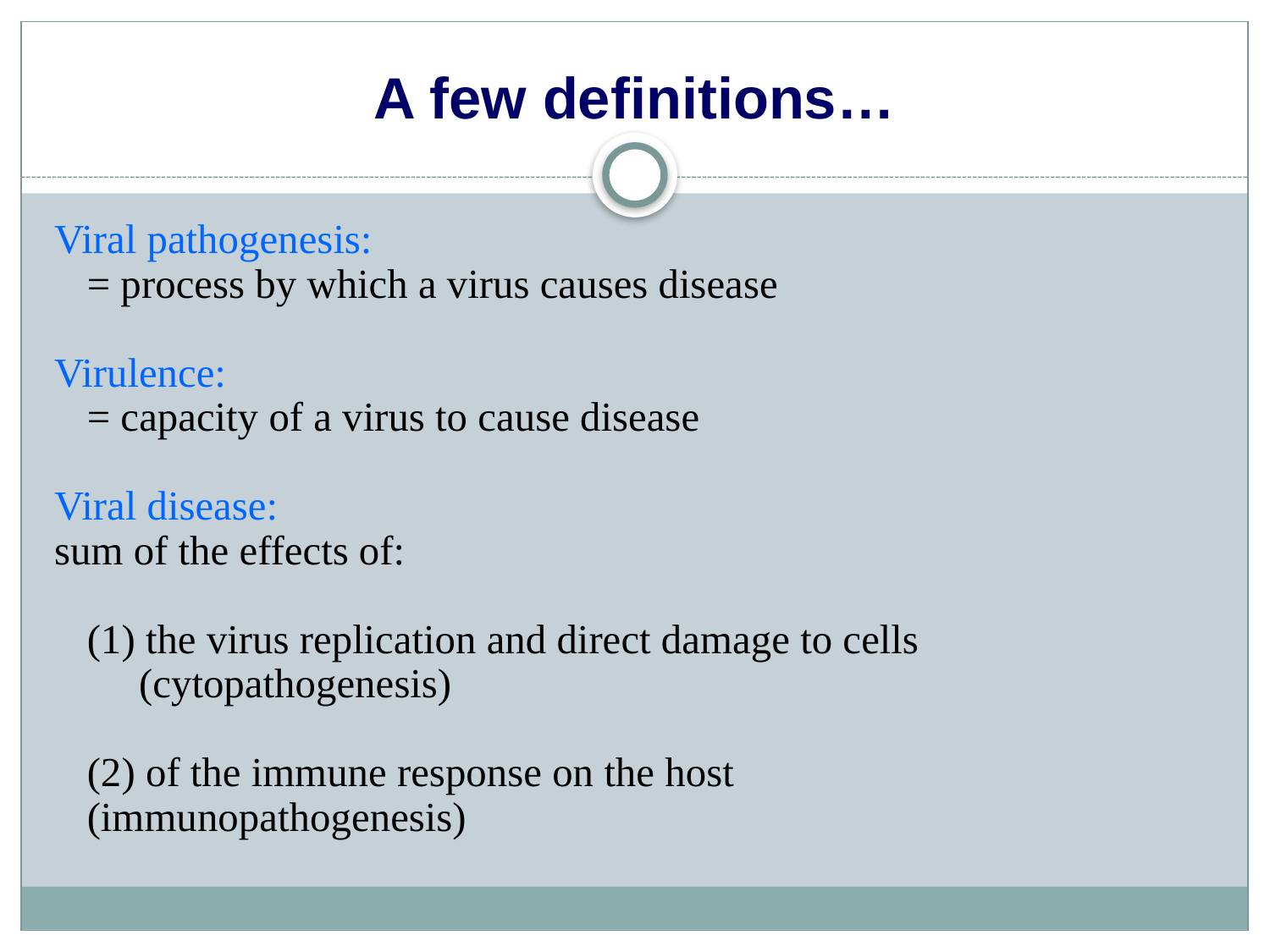

# A few definitions…
Viral pathogenesis:
	= process by which a virus causes disease

Virulence:
	= capacity of a virus to cause disease

Viral disease:
sum of the effects of:

			(1) the virus replication and direct damage to cells
			     (cytopathogenesis)

			(2) of the immune response on the host 				     	(immunopathogenesis)